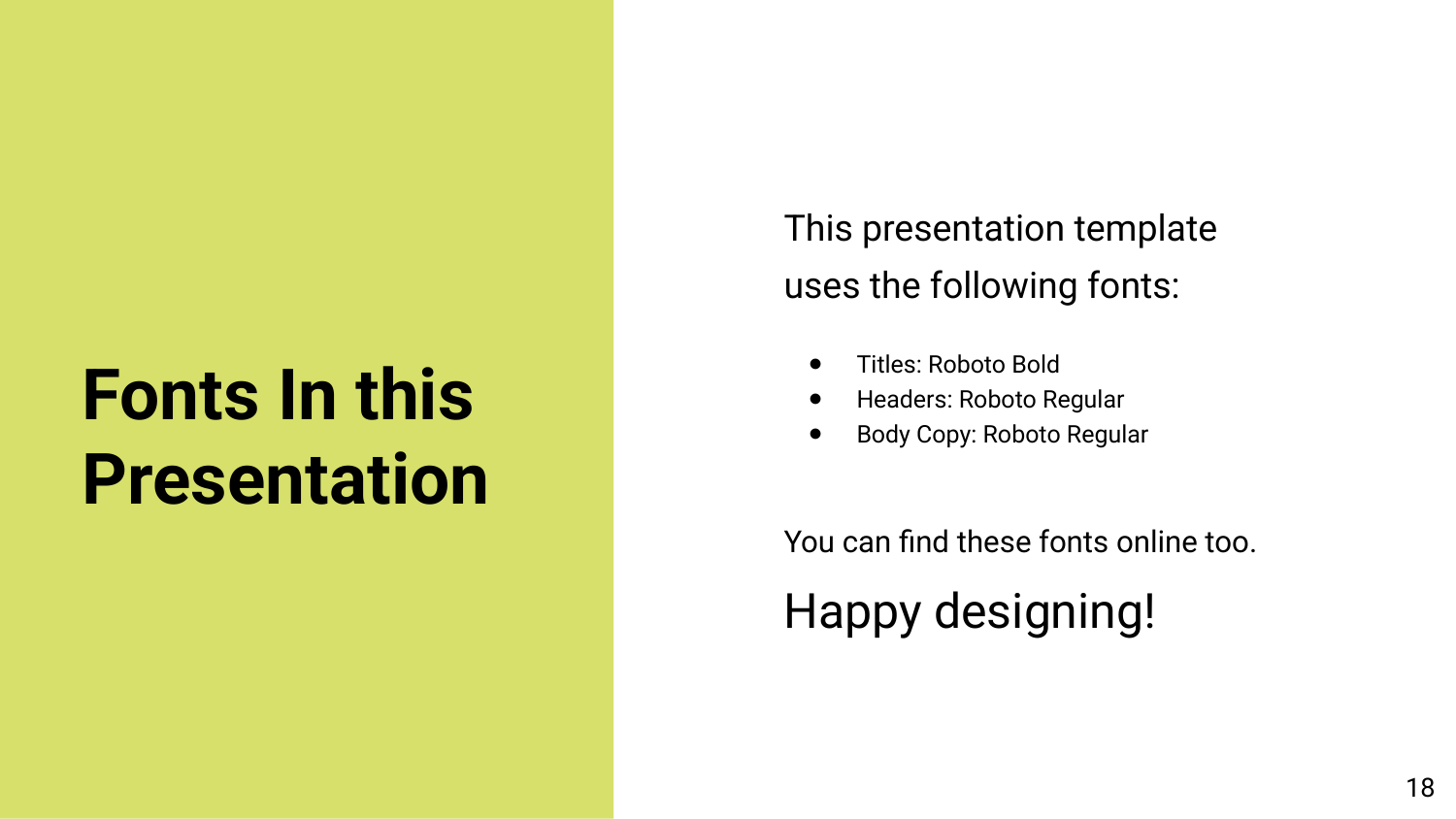

This presentation template
uses the following fonts:
Titles: Roboto Bold
Headers: Roboto Regular
Body Copy: Roboto Regular
You can find these fonts online too.
Happy designing!
Fonts In this Presentation
18